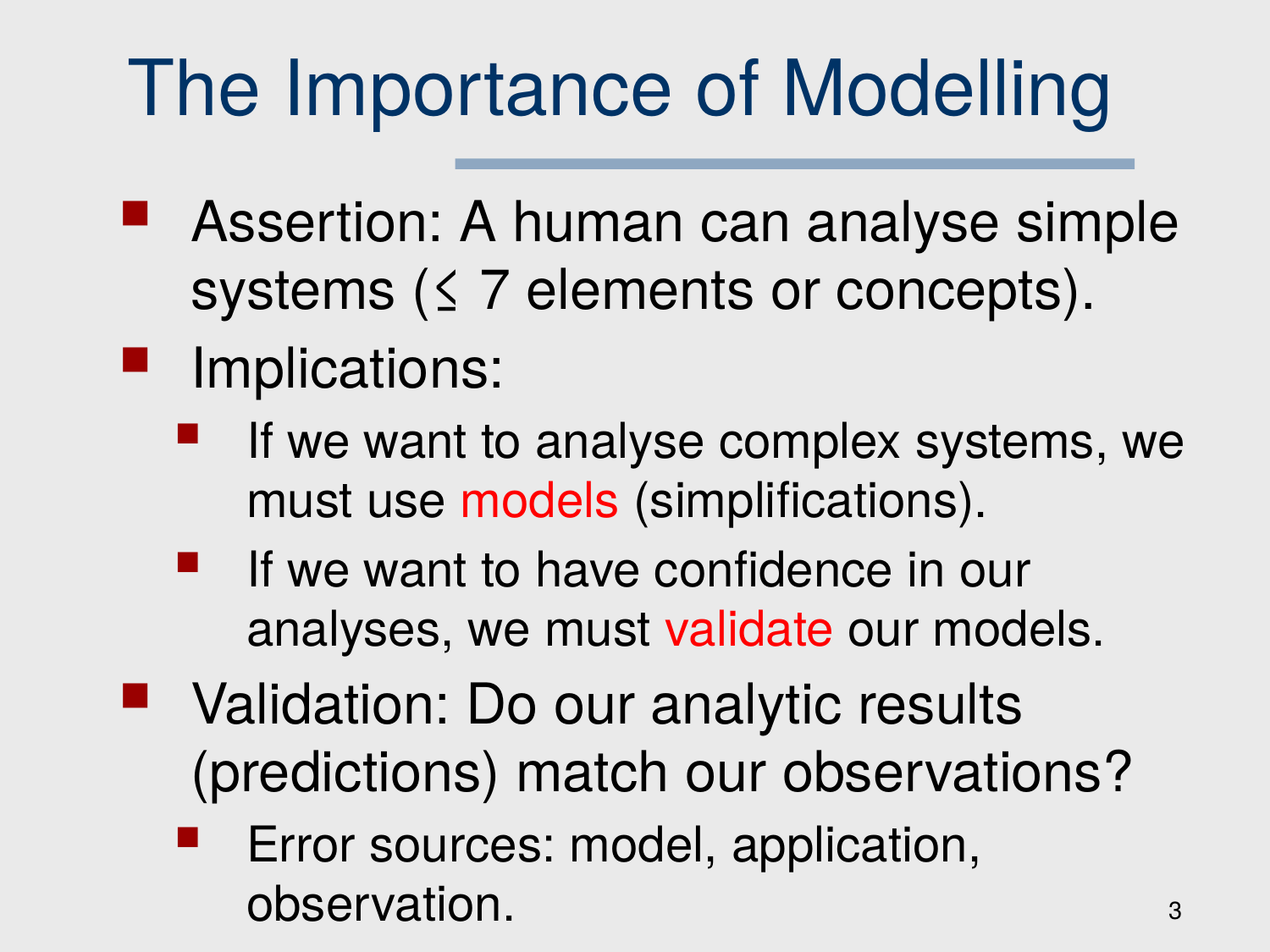

# The Importance of Modelling
Assertion: A human can analyse simple systems (≤ 7 elements or concepts).
Implications:
If we want to analyse complex systems, we must use models (simplifications).
If we want to have confidence in our analyses, we must validate our models.
Validation: Do our analytic results (predictions) match our observations?
Error sources: model, application, observation.
3